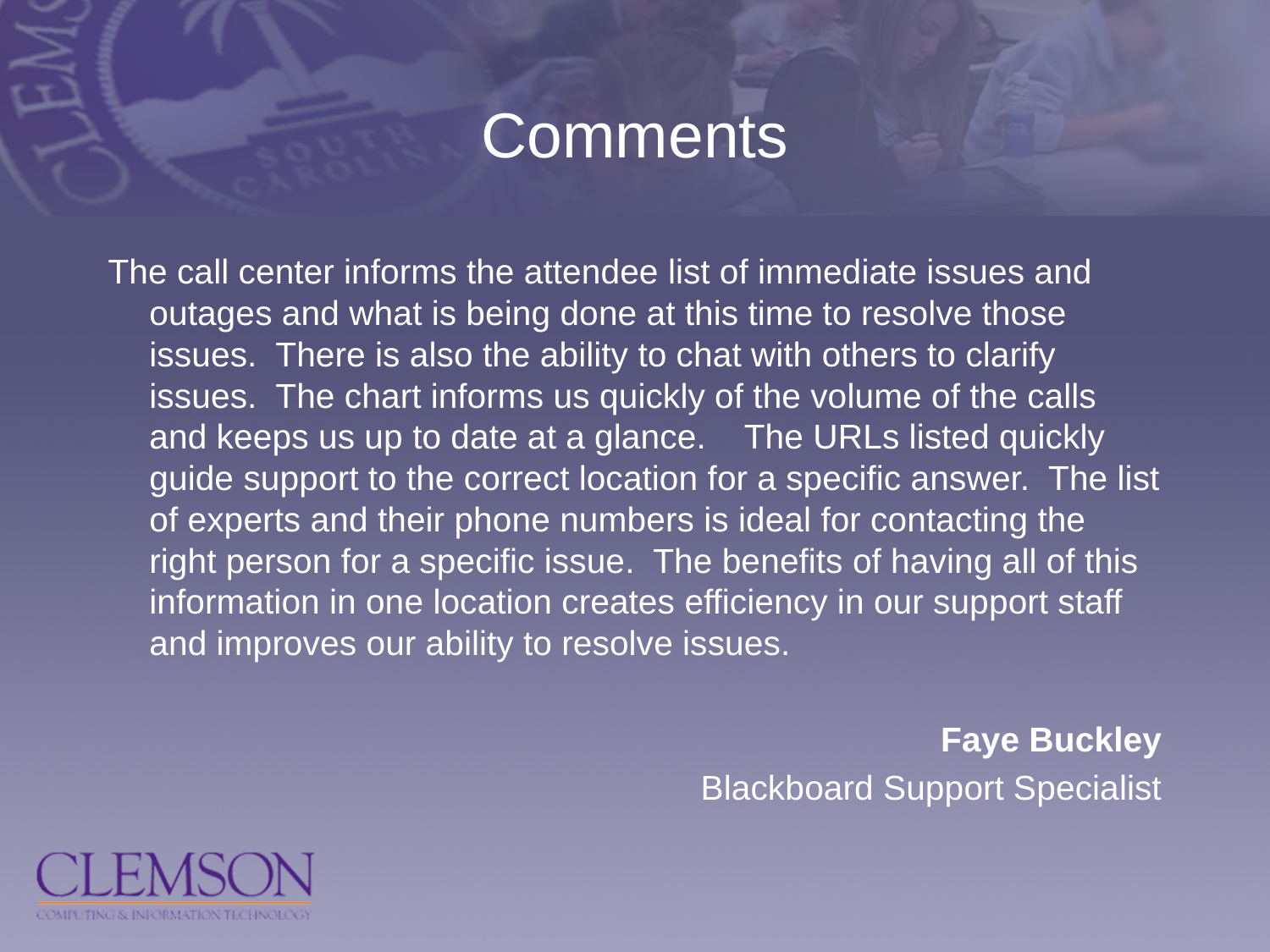

# Comments
The call center informs the attendee list of immediate issues and outages and what is being done at this time to resolve those issues.  There is also the ability to chat with others to clarify issues.  The chart informs us quickly of the volume of the calls and keeps us up to date at a glance.    The URLs listed quickly guide support to the correct location for a specific answer.  The list of experts and their phone numbers is ideal for contacting the right person for a specific issue.  The benefits of having all of this information in one location creates efficiency in our support staff and improves our ability to resolve issues.

Faye Buckley
Blackboard Support Specialist